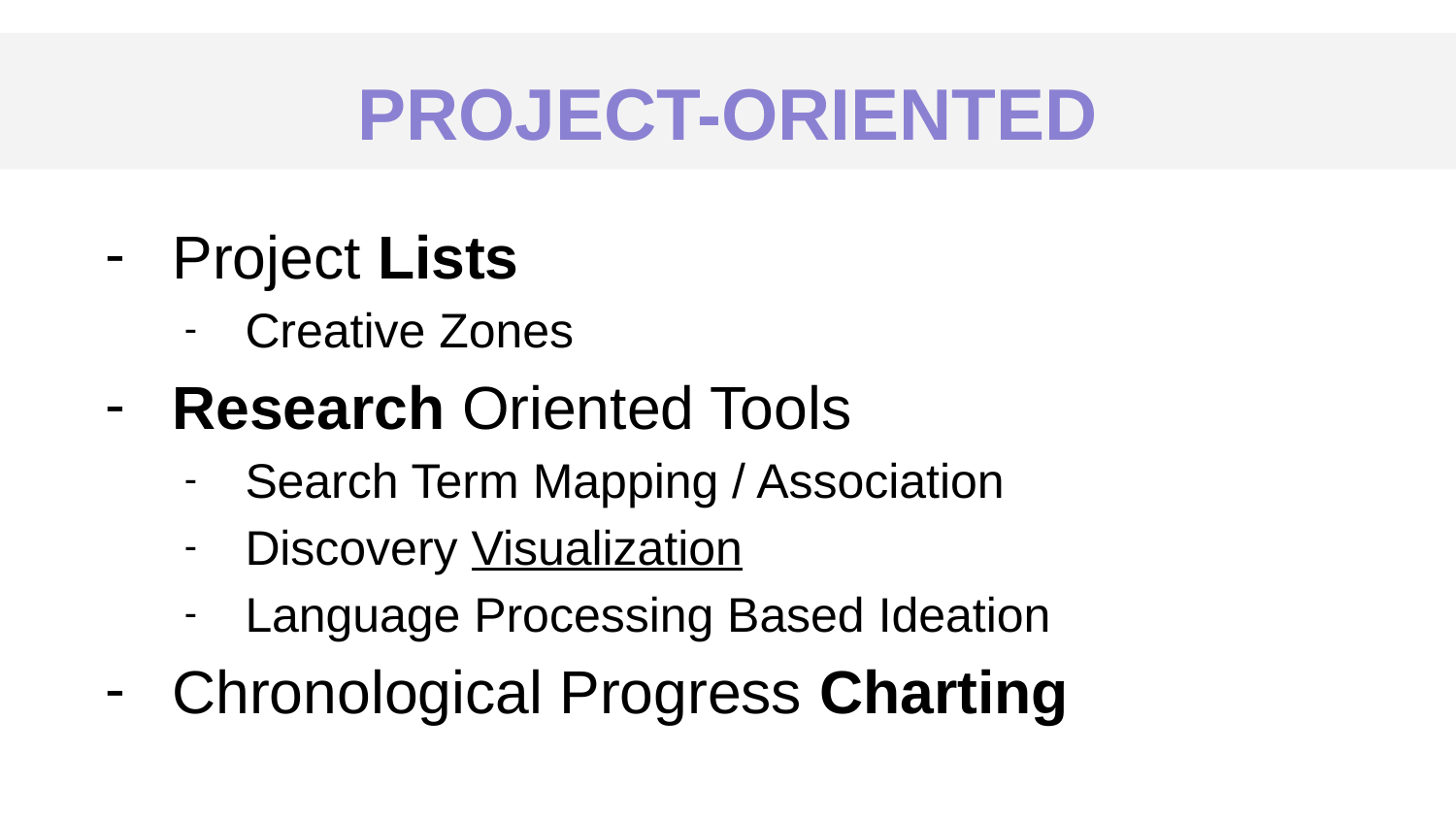

PROJECT-ORIENTED
# Problem Overview
Project Lists
Creative Zones
Research Oriented Tools
Search Term Mapping / Association
Discovery Visualization
Language Processing Based Ideation
Chronological Progress Charting